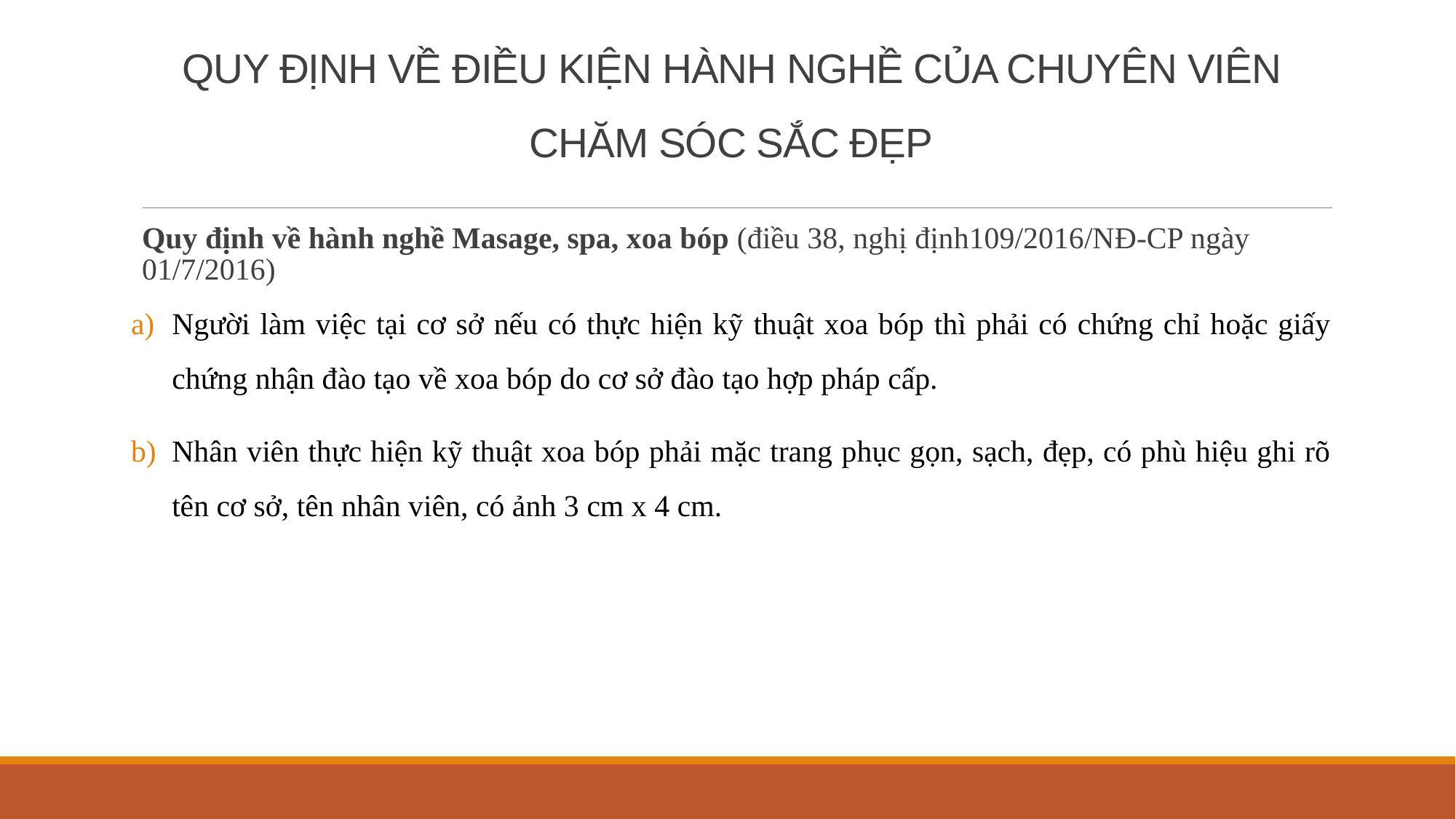

QUY ĐỊNH VỀ ĐIỀU KIỆN HÀNH NGHỀ CỦA CHUYÊN VIÊN CHĂM SÓC SẮC ĐẸP
# Quy định về hành nghề Masage, spa, xoa bóp (điều 38, nghị định109/2016/NĐ-CP ngày 01/7/2016)
Người làm việc tại cơ sở nếu có thực hiện kỹ thuật xoa bóp thì phải có chứng chỉ hoặc giấy chứng nhận đào tạo về xoa bóp do cơ sở đào tạo hợp pháp cấp.
Nhân viên thực hiện kỹ thuật xoa bóp phải mặc trang phục gọn, sạch, đẹp, có phù hiệu ghi rõ tên cơ sở, tên nhân viên, có ảnh 3 cm x 4 cm.